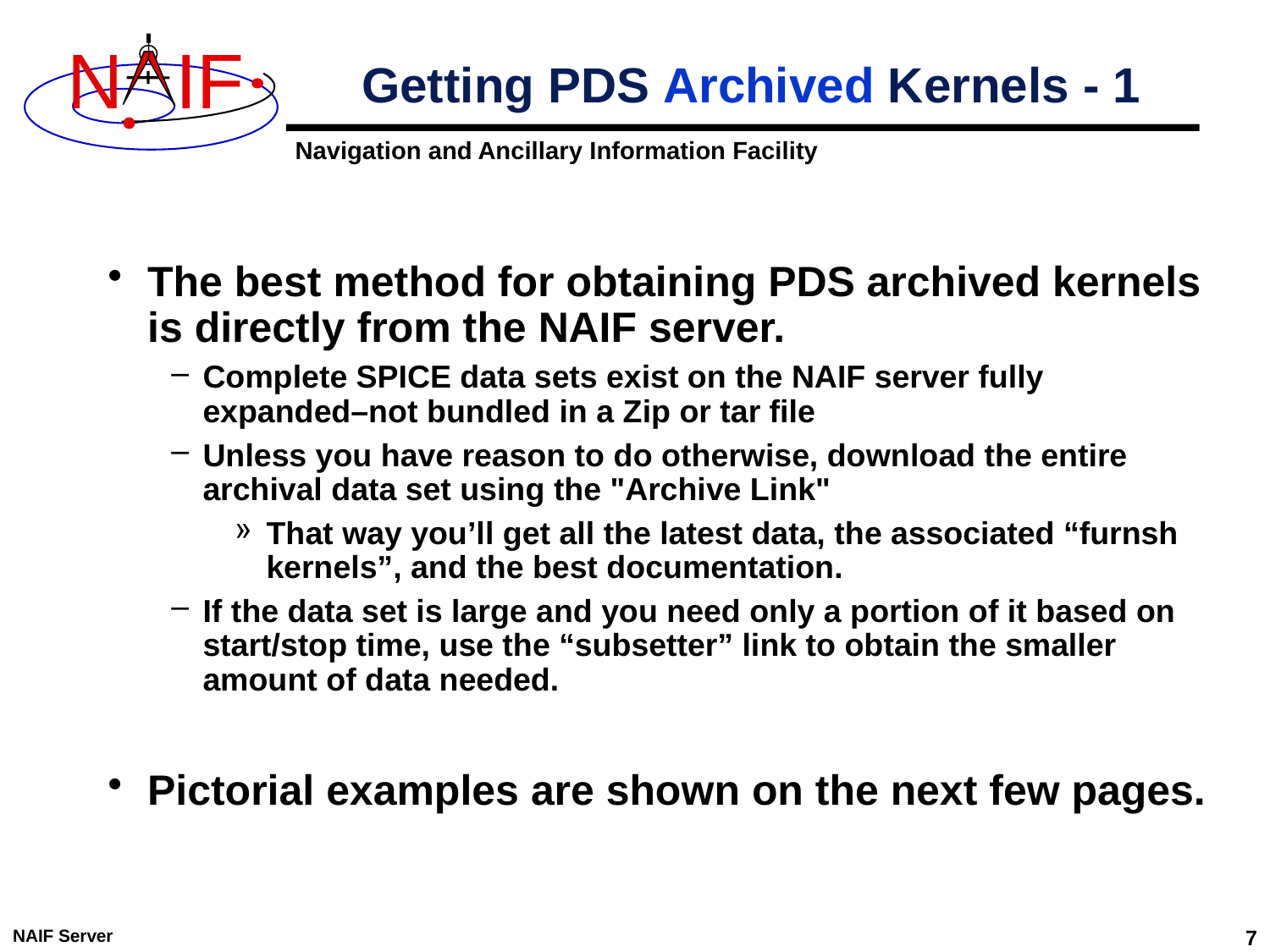

# Getting PDS Archived Kernels - 1
The best method for obtaining PDS archived kernels is directly from the NAIF server.
Complete SPICE data sets exist on the NAIF server fully expanded–not bundled in a Zip or tar file
Unless you have reason to do otherwise, download the entire archival data set using the "Archive Link"
That way you’ll get all the latest data, the associated “furnsh kernels”, and the best documentation.
If the data set is large and you need only a portion of it based on start/stop time, use the “subsetter” link to obtain the smaller amount of data needed.

Pictorial examples are shown on the next few pages.
NAIF Server
7